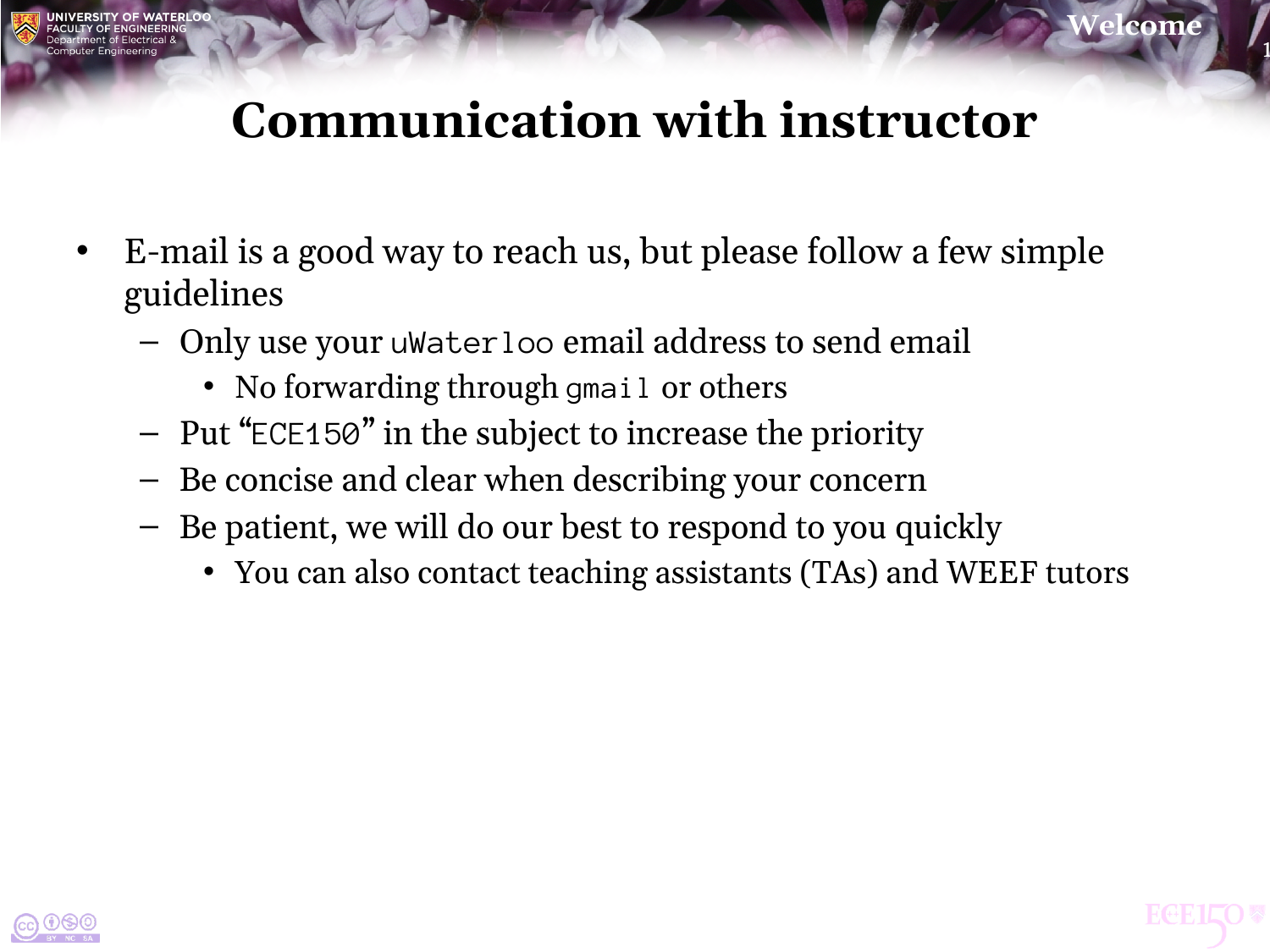

# Communication with instructor
E-mail is a good way to reach us, but please follow a few simple guidelines
Only use your uWaterloo email address to send email
No forwarding through gmail or others
Put “ECE150” in the subject to increase the priority
Be concise and clear when describing your concern
Be patient, we will do our best to respond to you quickly
You can also contact teaching assistants (TAs) and WEEF tutors